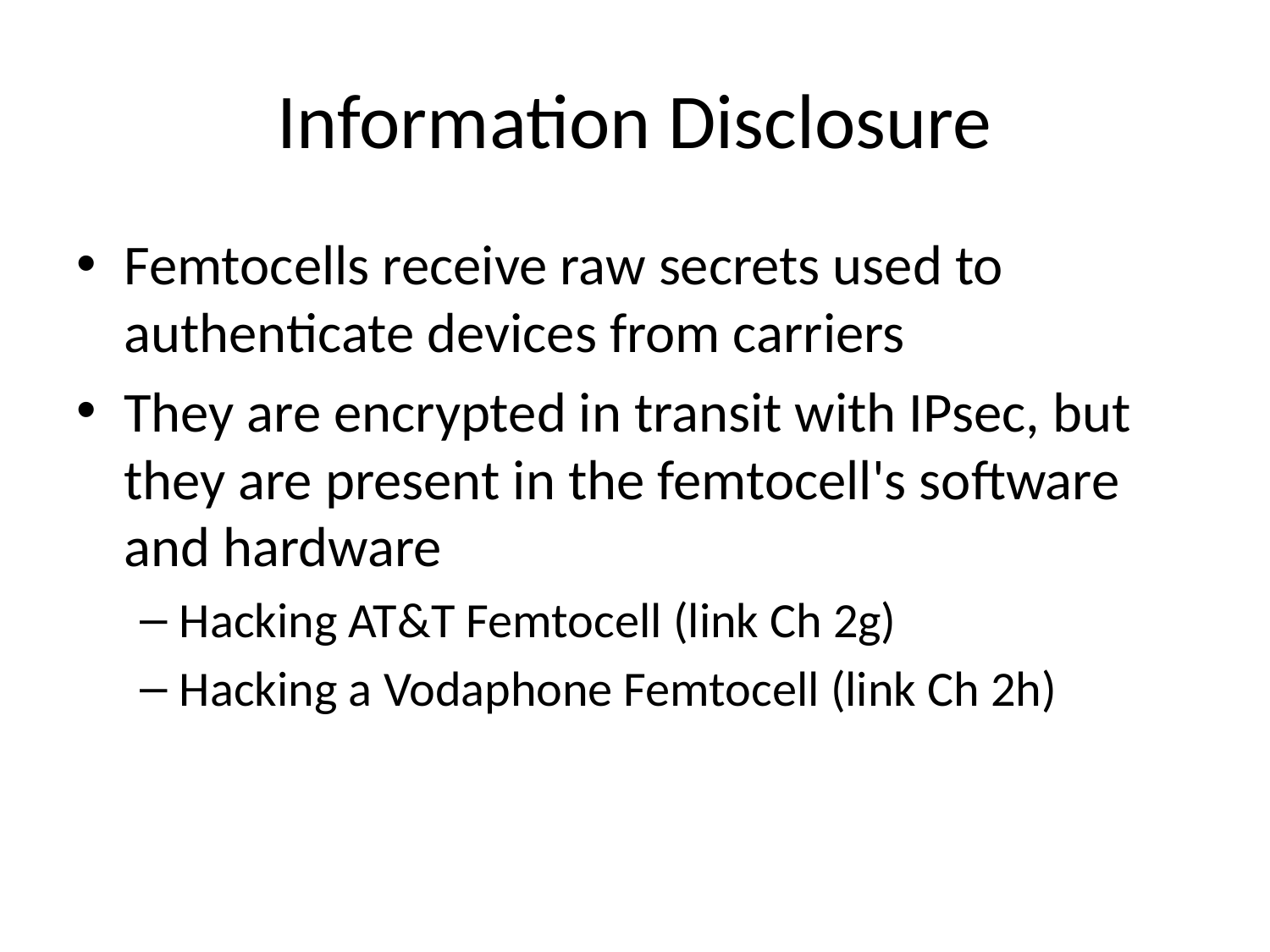

# Information Disclosure
Femtocells receive raw secrets used to authenticate devices from carriers
They are encrypted in transit with IPsec, but they are present in the femtocell's software and hardware
Hacking AT&T Femtocell (link Ch 2g)
Hacking a Vodaphone Femtocell (link Ch 2h)